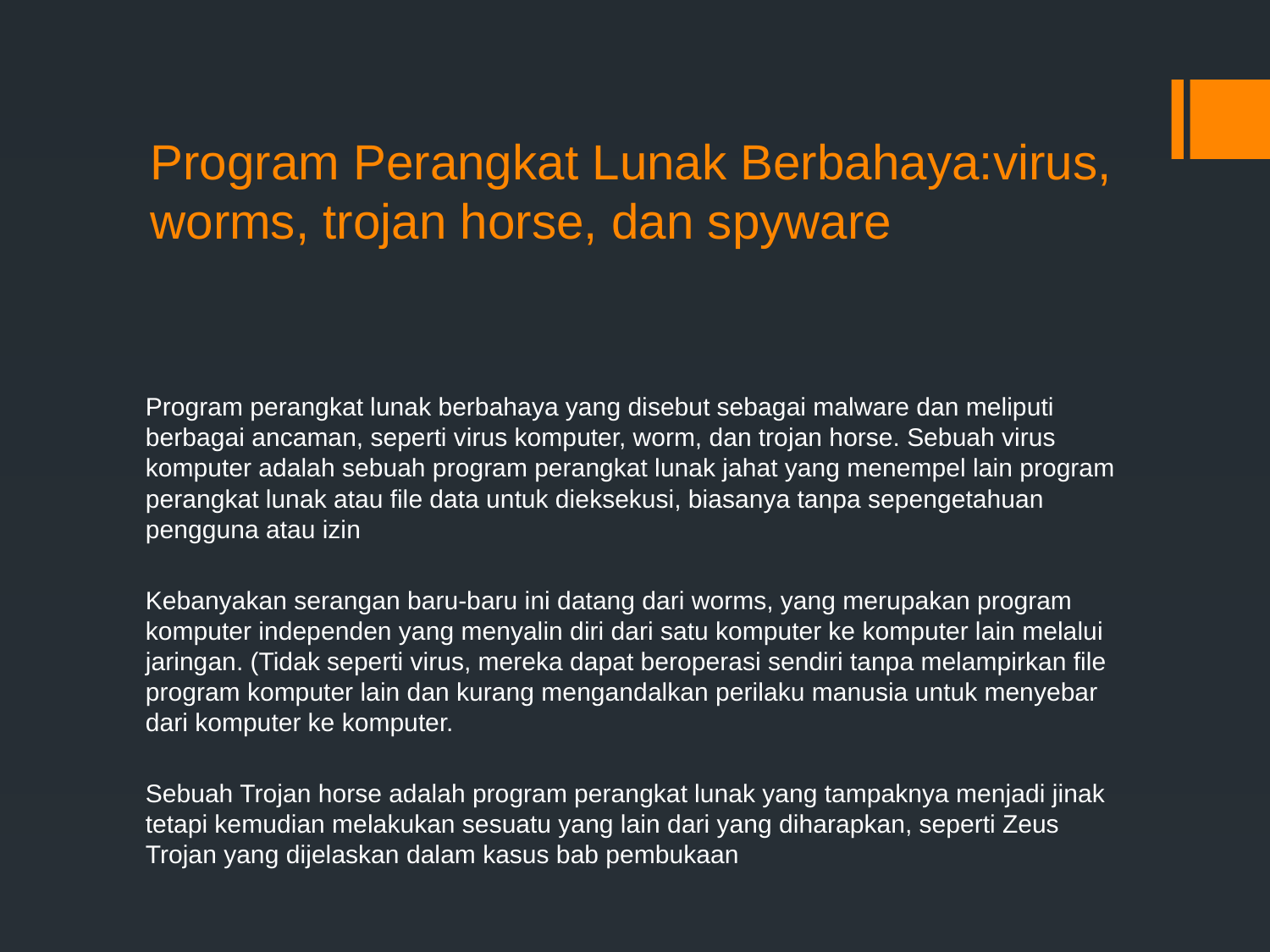

# Program Perangkat Lunak Berbahaya:virus, worms, trojan horse, dan spyware
Program perangkat lunak berbahaya yang disebut sebagai malware dan meliputi berbagai ancaman, seperti virus komputer, worm, dan trojan horse. Sebuah virus komputer adalah sebuah program perangkat lunak jahat yang menempel lain program perangkat lunak atau file data untuk dieksekusi, biasanya tanpa sepengetahuan pengguna atau izin

Kebanyakan serangan baru-baru ini datang dari worms, yang merupakan program komputer independen yang menyalin diri dari satu komputer ke komputer lain melalui jaringan. (Tidak seperti virus, mereka dapat beroperasi sendiri tanpa melampirkan file program komputer lain dan kurang mengandalkan perilaku manusia untuk menyebar dari komputer ke komputer.

Sebuah Trojan horse adalah program perangkat lunak yang tampaknya menjadi jinak tetapi kemudian melakukan sesuatu yang lain dari yang diharapkan, seperti Zeus Trojan yang dijelaskan dalam kasus bab pembukaan